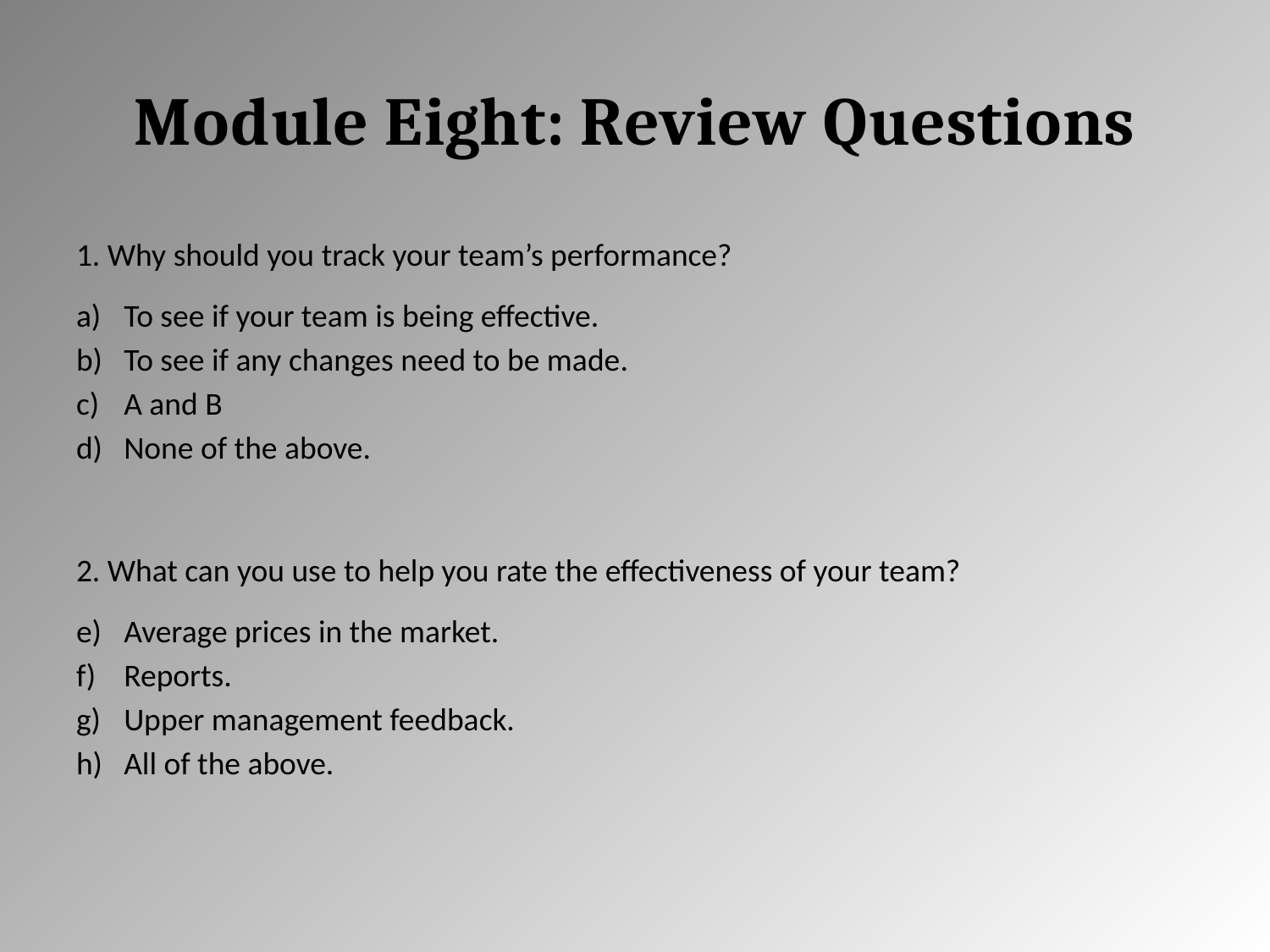

# Module Eight: Review Questions
1. Why should you track your team’s performance?
To see if your team is being effective.
To see if any changes need to be made.
A and B
None of the above.

2. What can you use to help you rate the effectiveness of your team?
Average prices in the market.
Reports.
Upper management feedback.
All of the above.